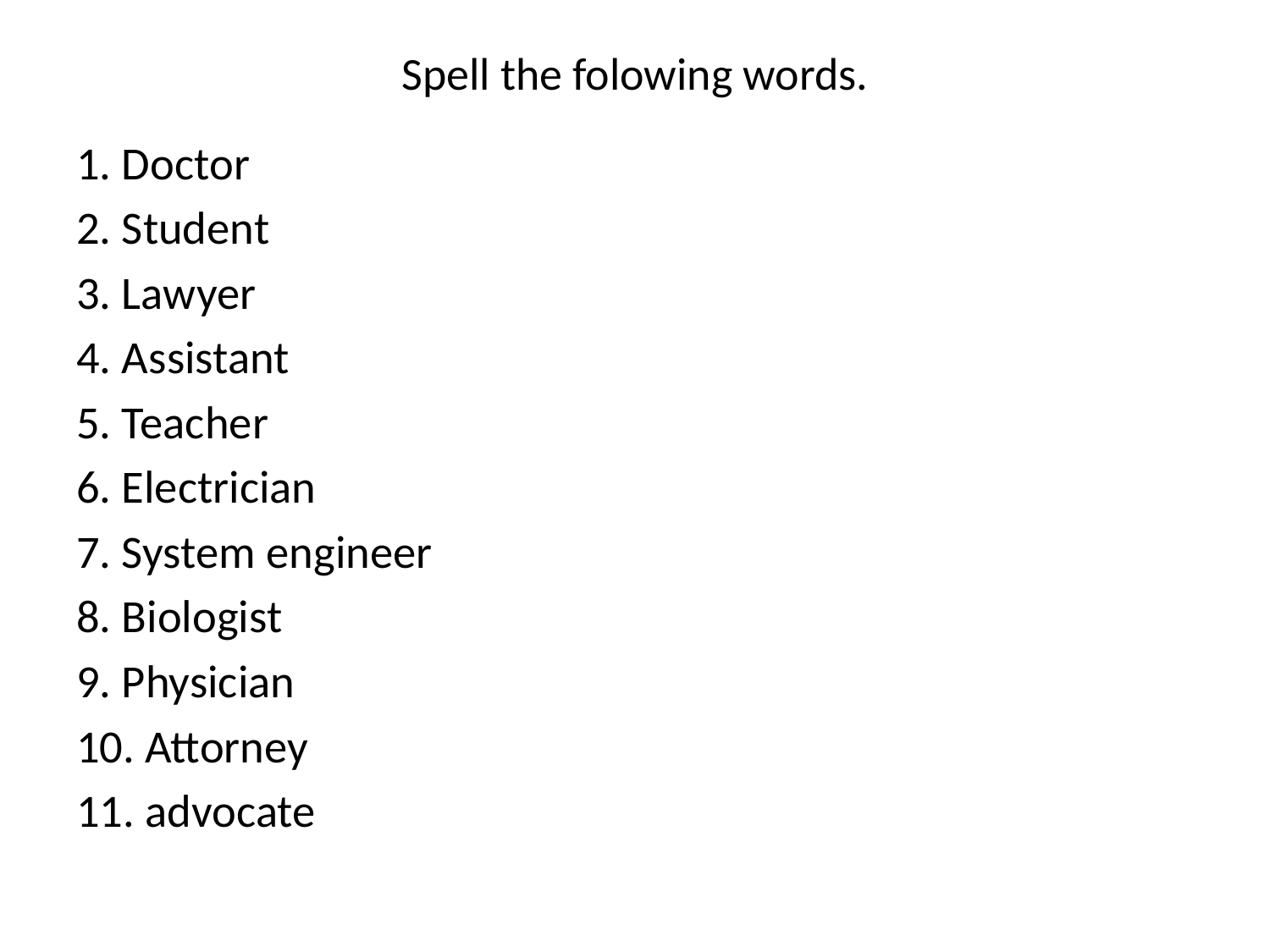

# Spell the folowing words.
1. Doctor
2. Student
3. Lawyer
4. Assistant
5. Teacher
6. Electrician
7. System engineer
8. Biologist
9. Physician
10. Attorney
11. advocate